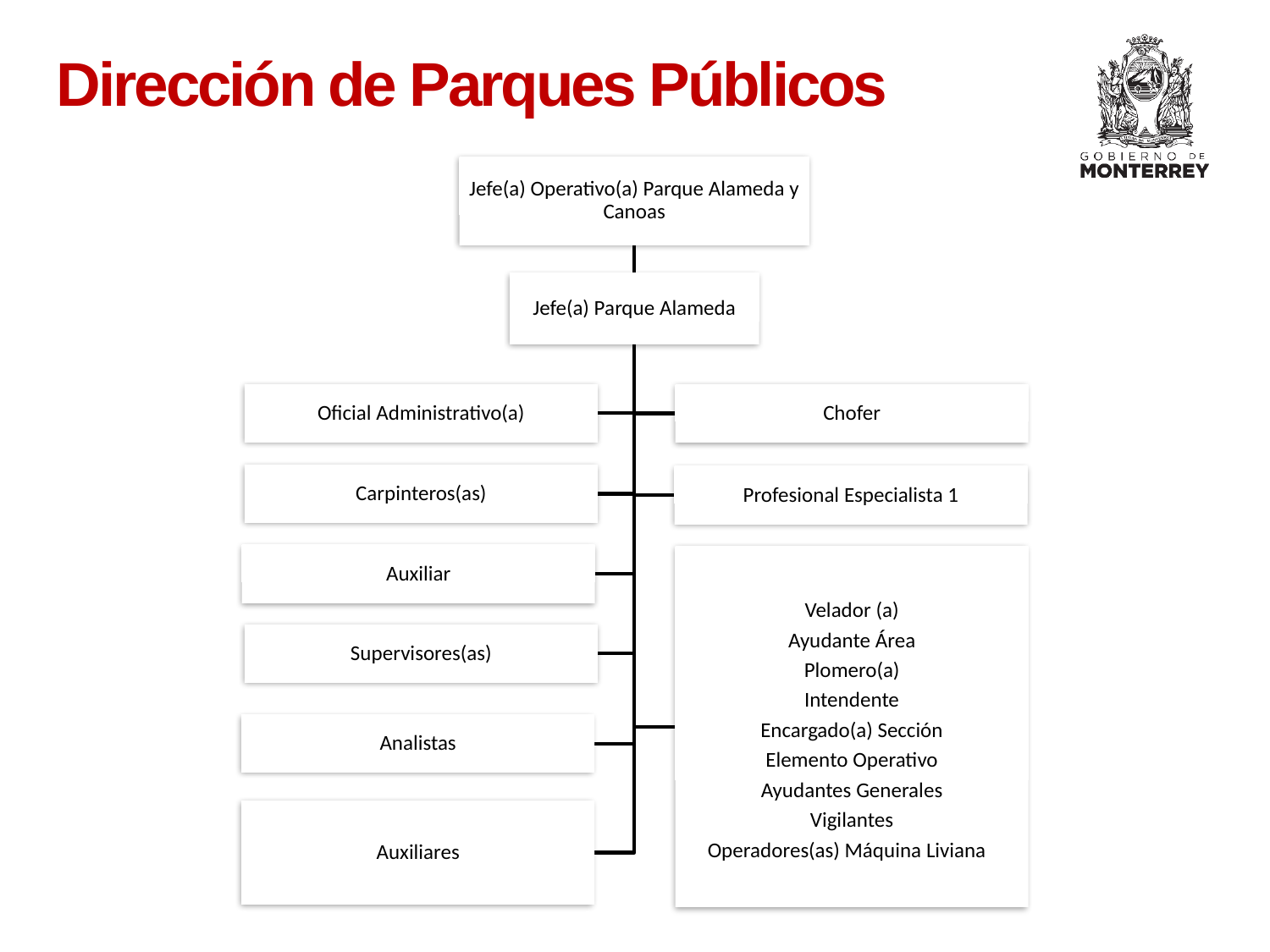

Dirección de Parques Públicos
Jefe(a) Operativo(a) Parque Alameda y Canoas
Jefe(a) Parque Alameda
Oficial Administrativo(a)
Velador (a)
Ayudante Área
Plomero(a)
Intendente
Encargado(a) Sección
Elemento Operativo
Ayudantes Generales
Vigilantes
Operadores(as) Máquina Liviana
Profesional Especialista 1
Analistas
Carpinteros(as)
Chofer
Auxiliar
Auxiliares
Supervisores(as)